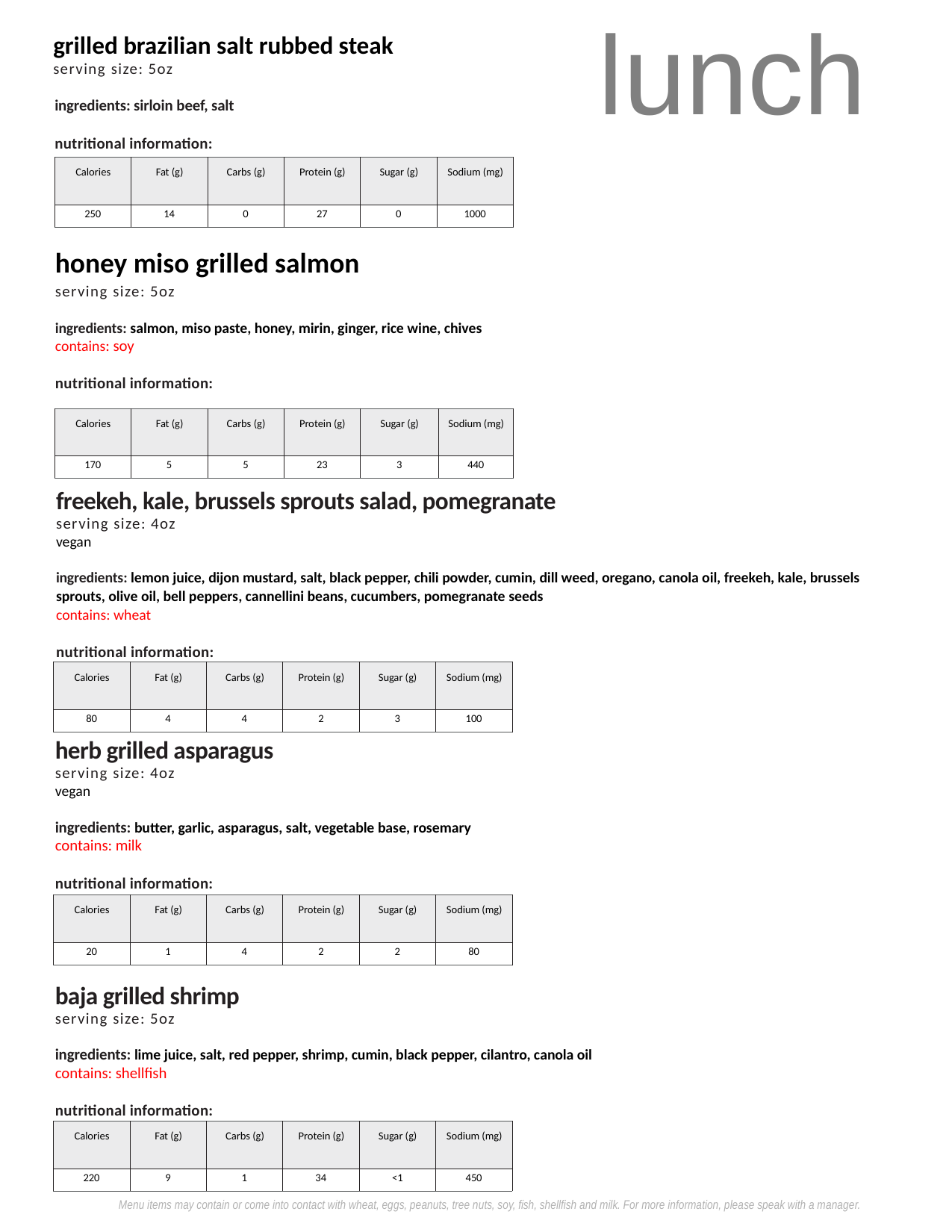

grilled brazilian salt rubbed steak
serving size: 5oz

ingredients: sirloin beef, salt

nutritional information:
lunch
| Calories | Fat (g) | Carbs (g) | Protein (g) | Sugar (g) | Sodium (mg) |
| --- | --- | --- | --- | --- | --- |
| 250 | 14 | 0 | 27 | 0 | 1000 |

honey miso grilled salmon
serving size: 5oz

ingredients: salmon, miso paste, honey, mirin, ginger, rice wine, chives
contains: soy

nutritional information:
| Calories | Fat (g) | Carbs (g) | Protein (g) | Sugar (g) | Sodium (mg) |
| --- | --- | --- | --- | --- | --- |
| 170 | 5 | 5 | 23 | 3 | 440 |

freekeh, kale, brussels sprouts salad, pomegranate
serving size: 4oz
vegan

ingredients: lemon juice, dijon mustard, salt, black pepper, chili powder, cumin, dill weed, oregano, canola oil, freekeh, kale, brussels sprouts, olive oil, bell peppers, cannellini beans, cucumbers, pomegranate seeds
contains: wheat

nutritional information:
| Calories | Fat (g) | Carbs (g) | Protein (g) | Sugar (g) | Sodium (mg) |
| --- | --- | --- | --- | --- | --- |
| 80 | 4 | 4 | 2 | 3 | 100 |

herb grilled asparagus
serving size: 4oz
vegan

ingredients: butter, garlic, asparagus, salt, vegetable base, rosemary
contains: milk

nutritional information:
| Calories | Fat (g) | Carbs (g) | Protein (g) | Sugar (g) | Sodium (mg) |
| --- | --- | --- | --- | --- | --- |
| 20 | 1 | 4 | 2 | 2 | 80 |

baja grilled shrimp
serving size: 5oz

ingredients: lime juice, salt, red pepper, shrimp, cumin, black pepper, cilantro, canola oil
contains: shellfish

nutritional information:
| Calories | Fat (g) | Carbs (g) | Protein (g) | Sugar (g) | Sodium (mg) |
| --- | --- | --- | --- | --- | --- |
| 220 | 9 | 1 | 34 | <1 | 450 |
Menu items may contain or come into contact with wheat, eggs, peanuts, tree nuts, soy, fish, shellfish and milk. For more information, please speak with a manager.